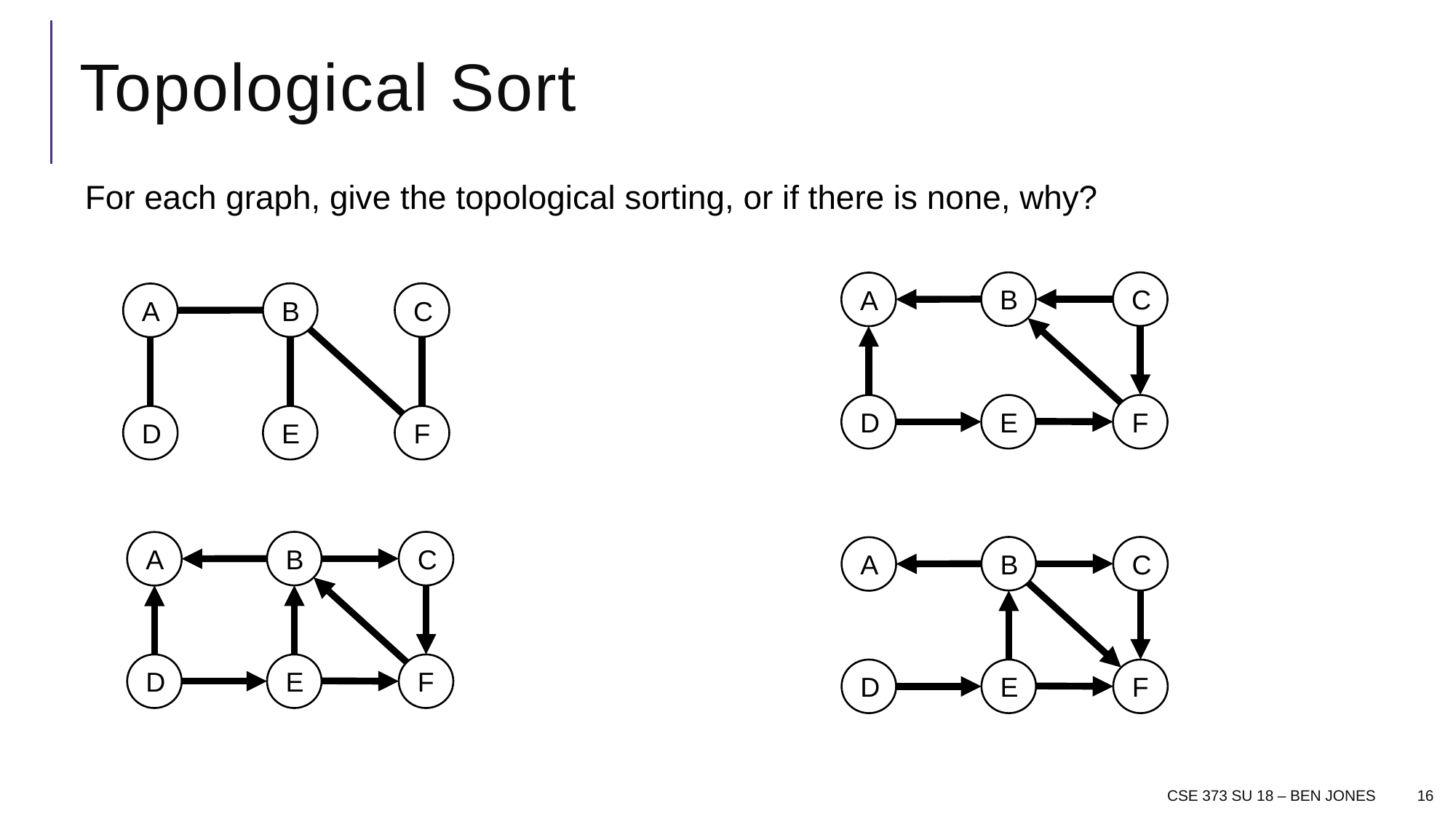

# Topological Sort
For each graph, give the topological sorting, or if there is none, why?
B
C
A
D
E
F
B
C
A
D
E
F
B
C
A
D
E
F
B
C
A
D
E
F
CSE 373 Su 18 – Ben jones
16